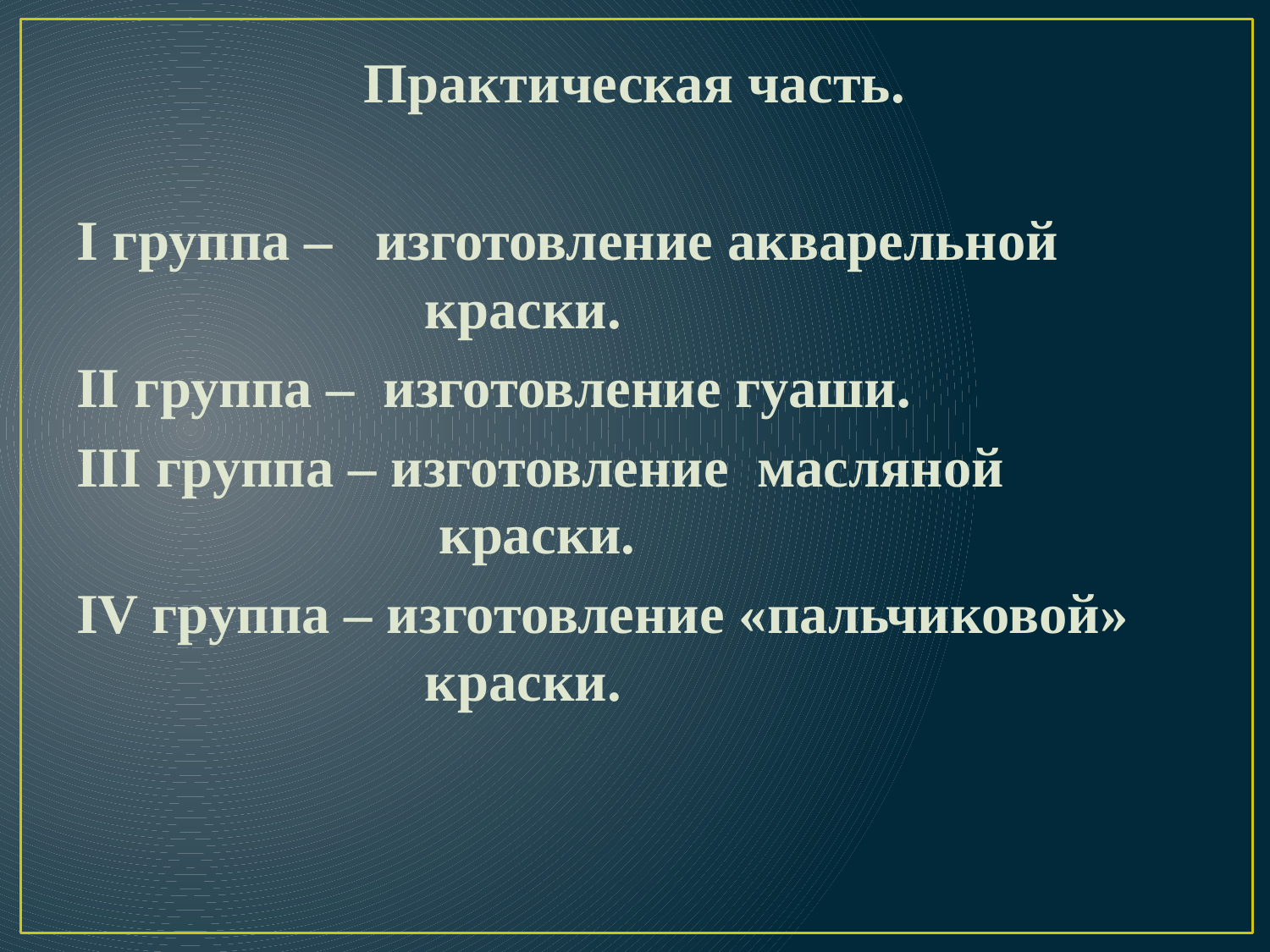

Практическая часть.

I группа –   изготовление акварельной 			    краски.
II группа –  изготовление гуаши.
III группа – изготовление  масляной 			     краски.
IV группа – изготовление «пальчиковой» 		    краски.